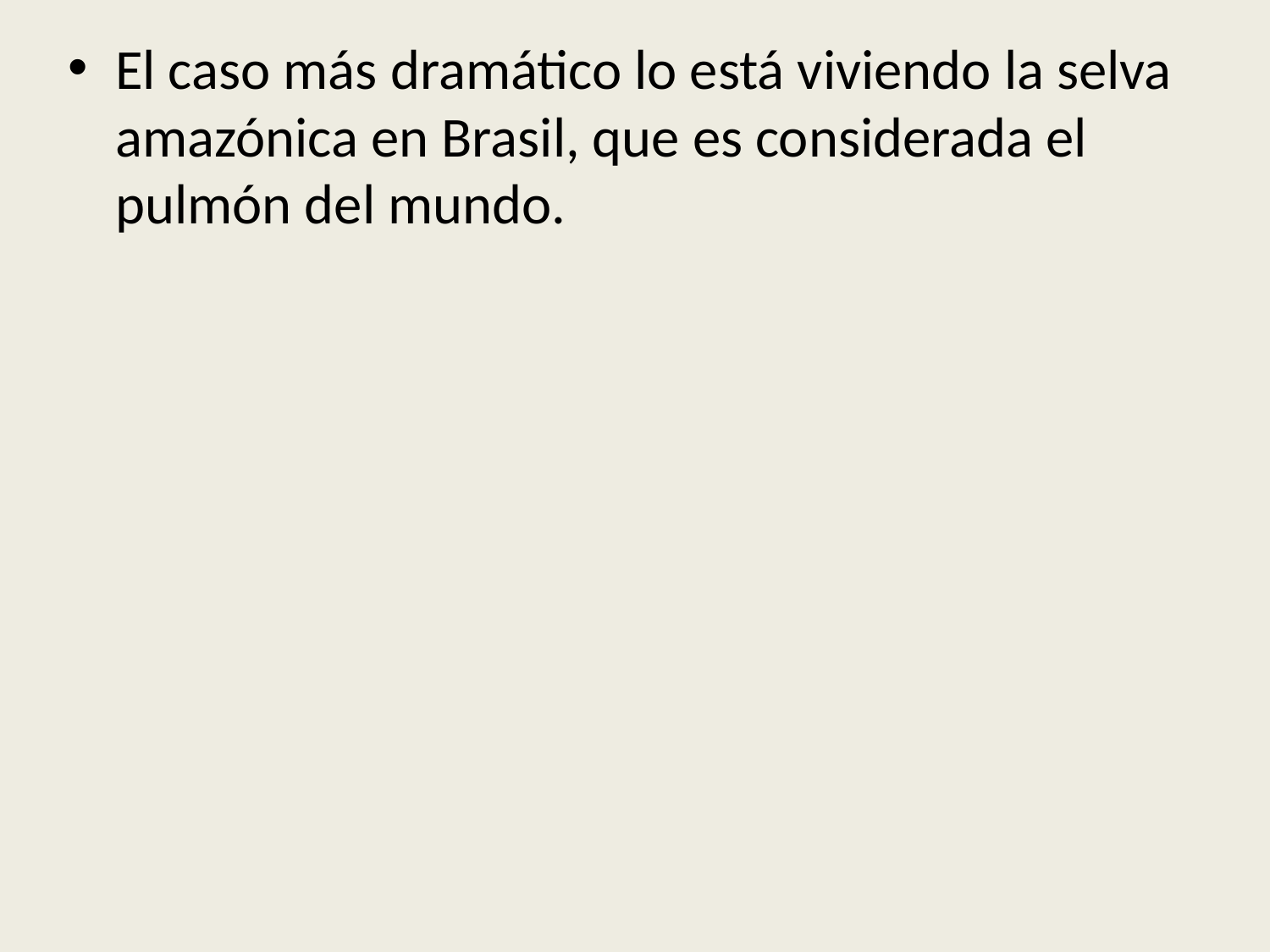

El caso más dramático lo está viviendo la selva amazónica en Brasil, que es considerada el pulmón del mundo.